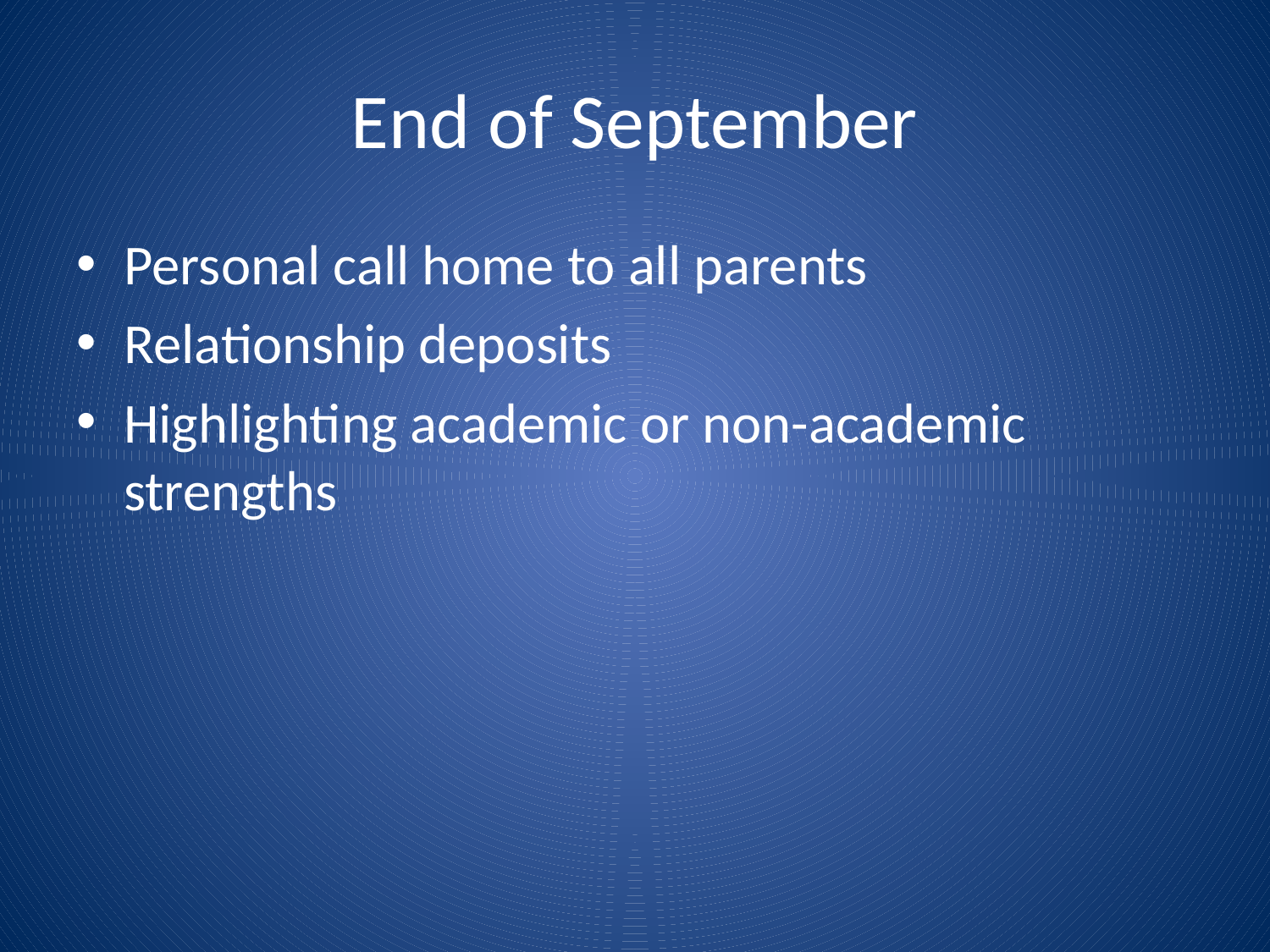

# End of September
Personal call home to all parents
Relationship deposits
Highlighting academic or non-academic strengths